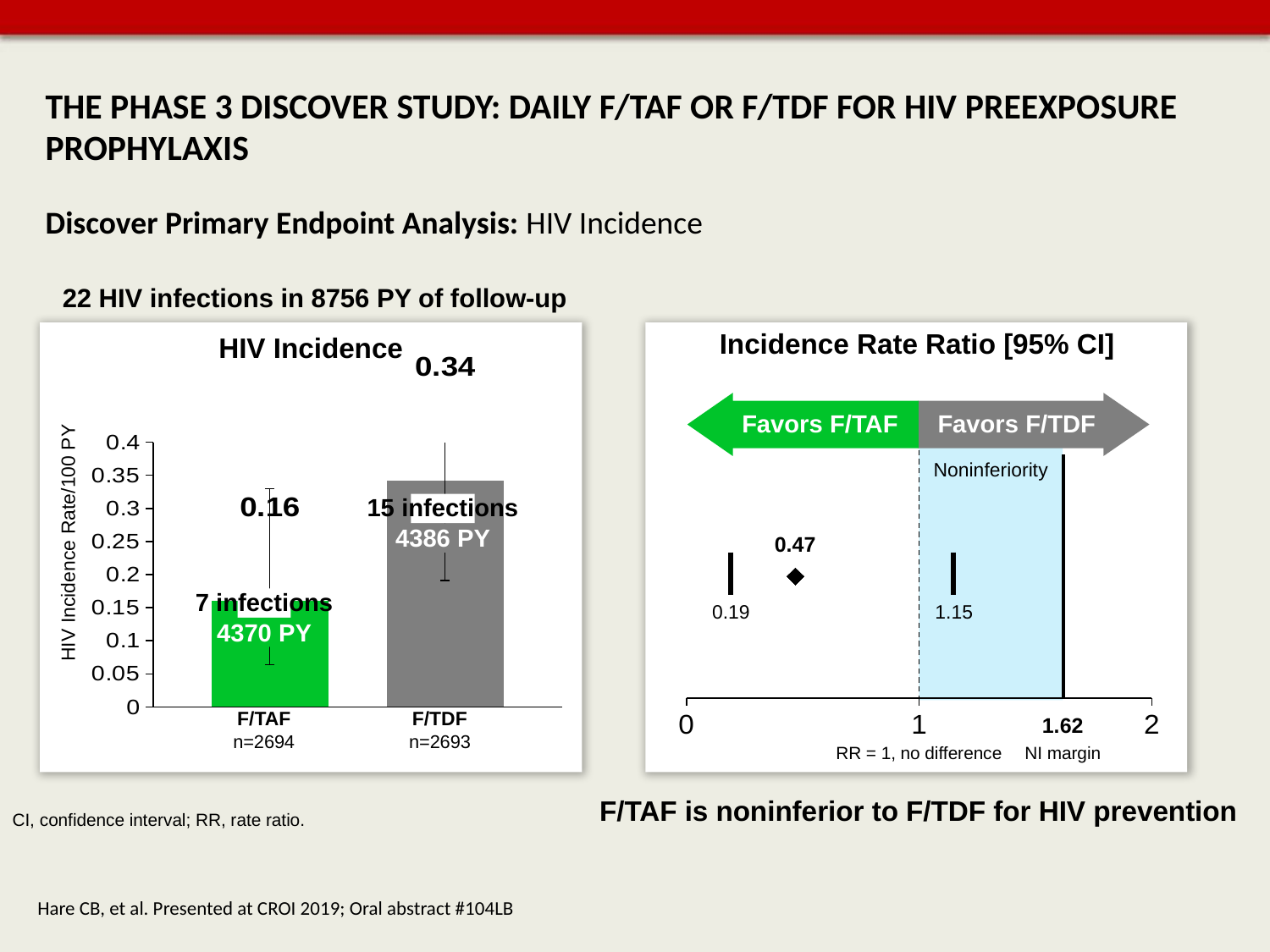

# THE PHASE 3 DISCOVER STUDY: DAILY F/TAF OR F/TDF FOR HIV PREEXPOSURE PROPHYLAXIS
Discover Primary Endpoint Analysis: HIV Incidence
22 HIV infections in 8756 PY of follow-up

Incidence Rate Ratio [95% CI]
HIV Incidence

### Chart

| Category |  |  |
|---|---|---|
15 infections
4386 PY
HIV Incidence Rate/100 PY
7 infections
4370 PY
F/TAF
n=2694
F/TDF
n=2693
Favors F/TAF
Favors F/TDF

### Chart

| Category |  |  |
|---|---|---|
Noninferiority
0.47
0.19
1.15
1.62
RR = 1, no difference
NI margin
F/TAF is noninferior to F/TDF for HIV prevention
CI, confidence interval; RR, rate ratio.
Hare CB, et al. Presented at CROI 2019; Oral abstract #104LB